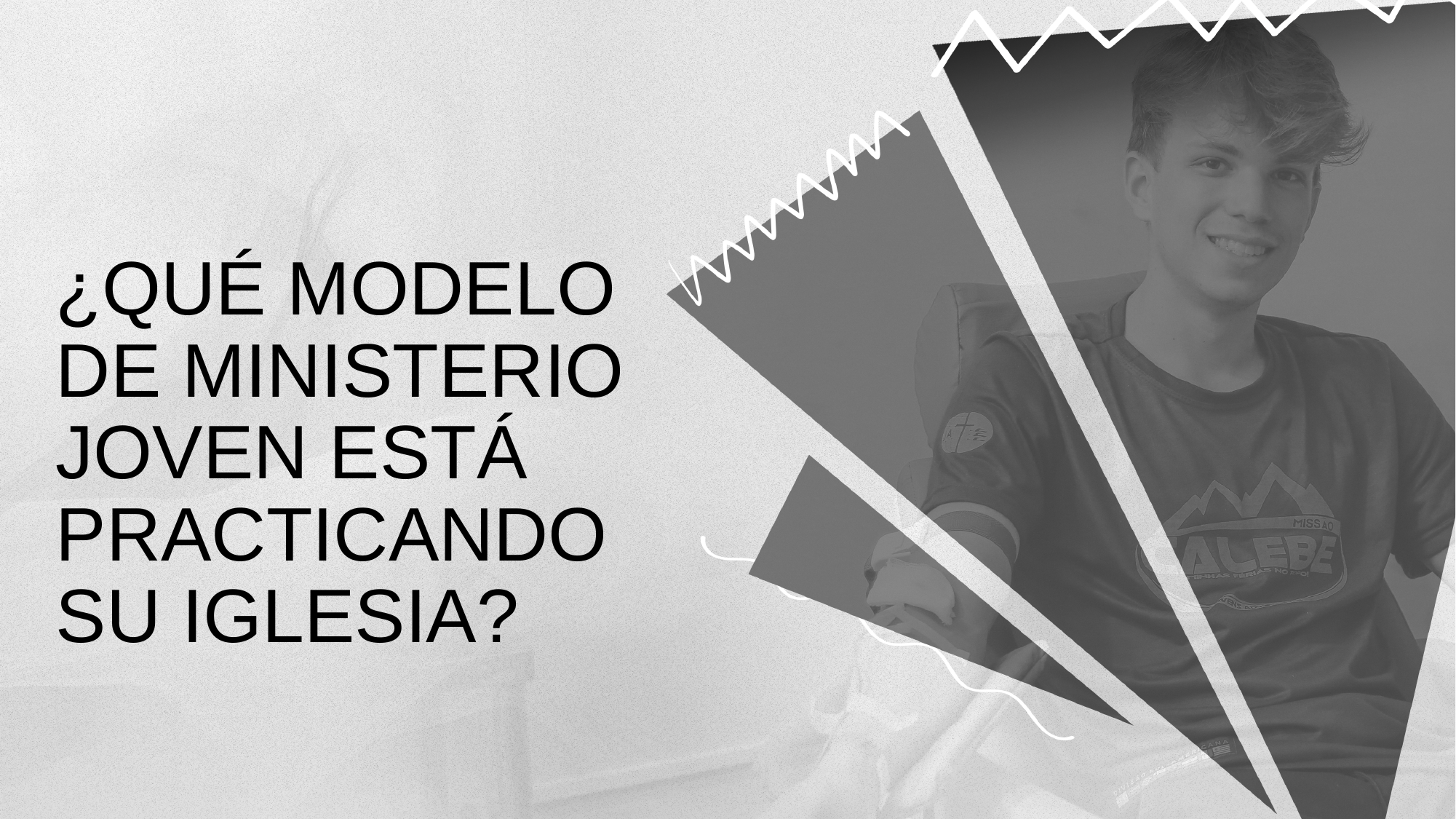

¿Qué modelo de Ministerio Joven está practicando su iglesia?